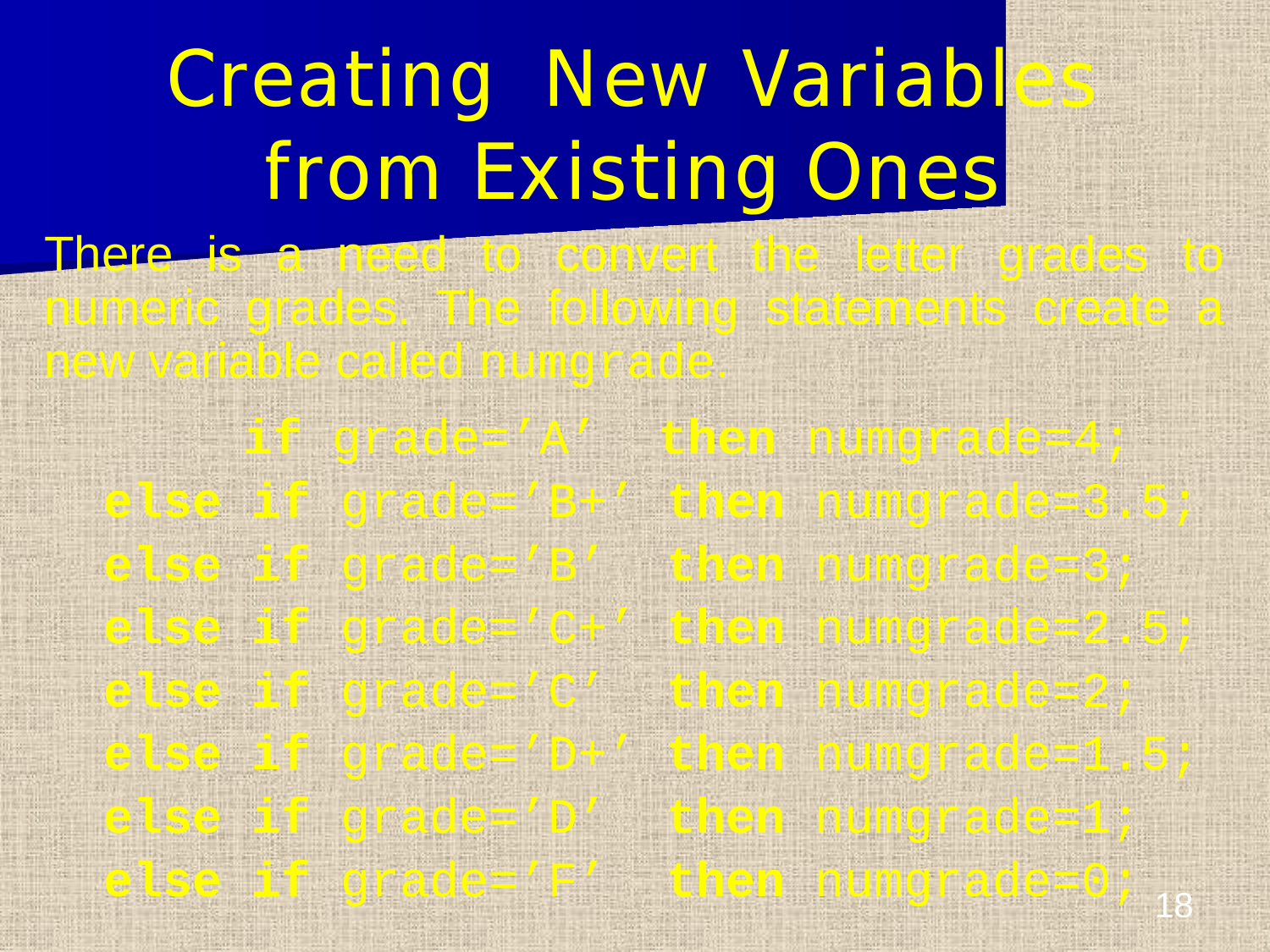

# Creating  New Variables from Existing Ones
There is a need to convert the letter grades to numeric grades. The following statements create a new variable called numgrade.

       if grade=’A’  then numgrade=4;
  else if grade=’B+’ then numgrade=3.5;
  else if grade=’B’  then numgrade=3;
  else if grade=’C+’ then numgrade=2.5;
  else if grade=’C’  then numgrade=2;
  else if grade=’D+’ then numgrade=1.5;
  else if grade=’D’  then numgrade=1;
  else if grade=’F’  then numgrade=0;

18